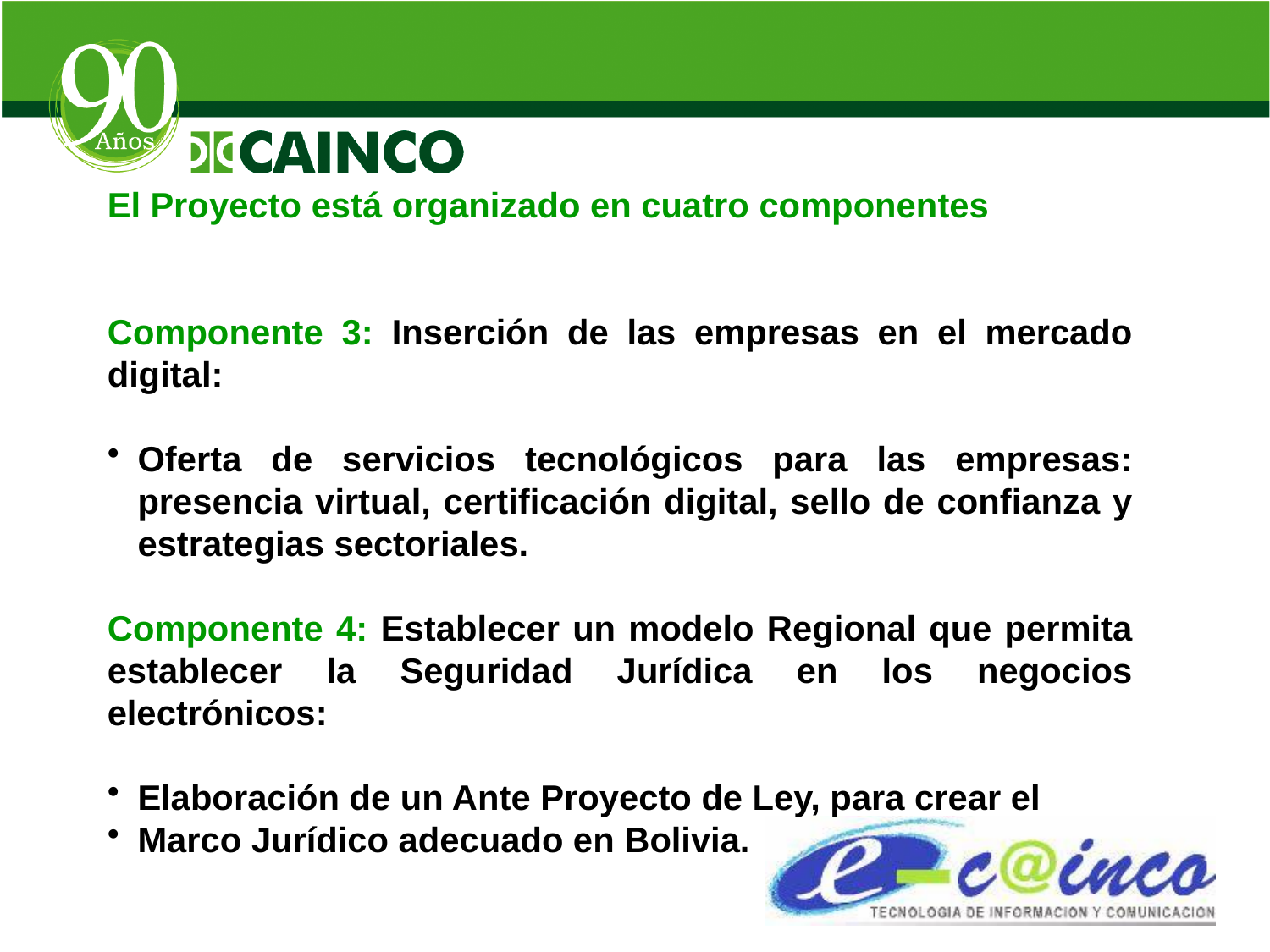

El Proyecto está organizado en cuatro componentes

Componente 3: Inserción de las empresas en el mercado digital:

Oferta de servicios tecnológicos para las empresas: presencia virtual, certificación digital, sello de confianza y estrategias sectoriales.

Componente 4: Establecer un modelo Regional que permita establecer la Seguridad Jurídica en los negocios electrónicos:

Elaboración de un Ante Proyecto de Ley, para crear el
Marco Jurídico adecuado en Bolivia.